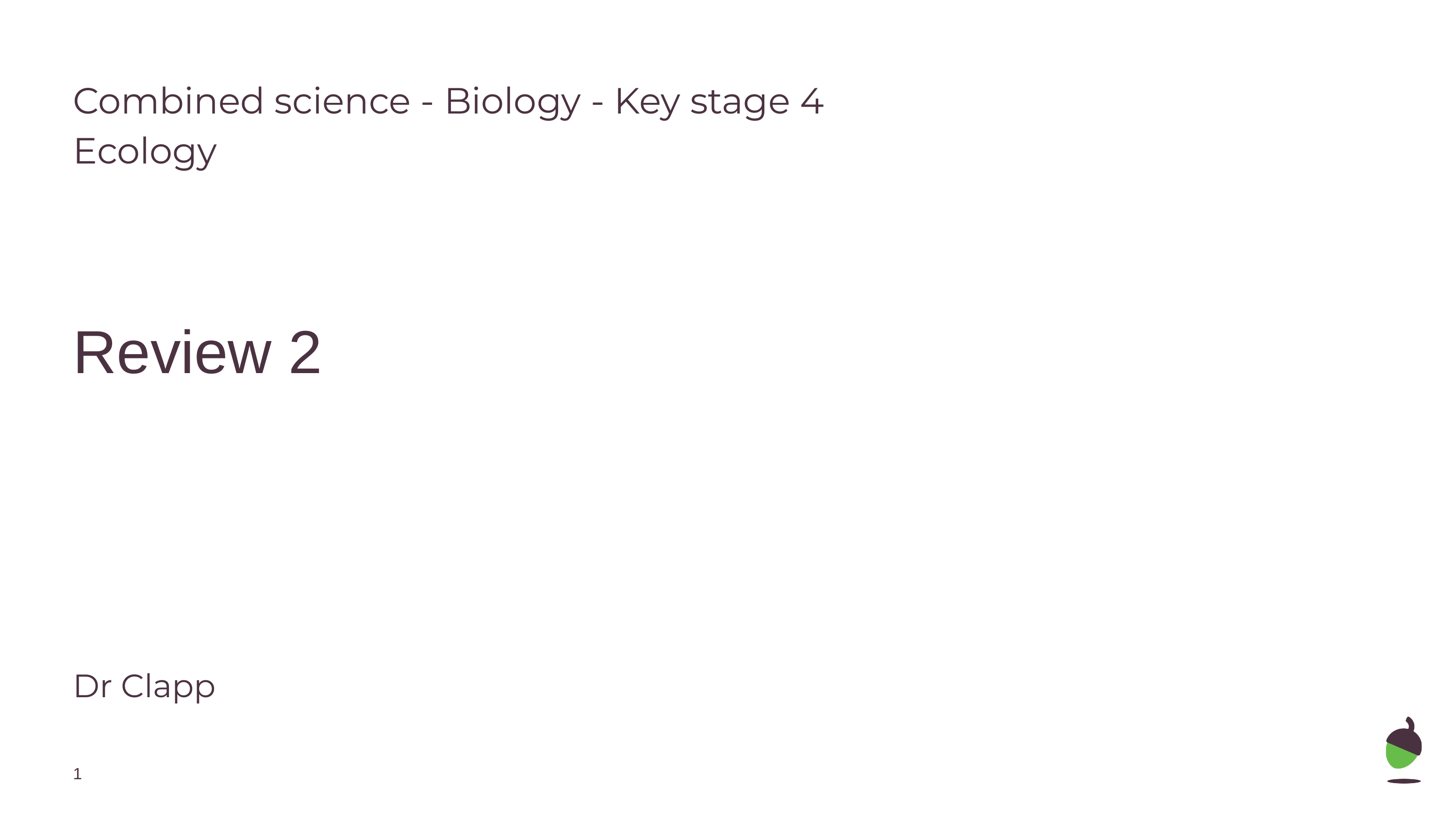

Combined science - Biology - Key stage 4
Ecology

Review 2
Dr Clapp
1